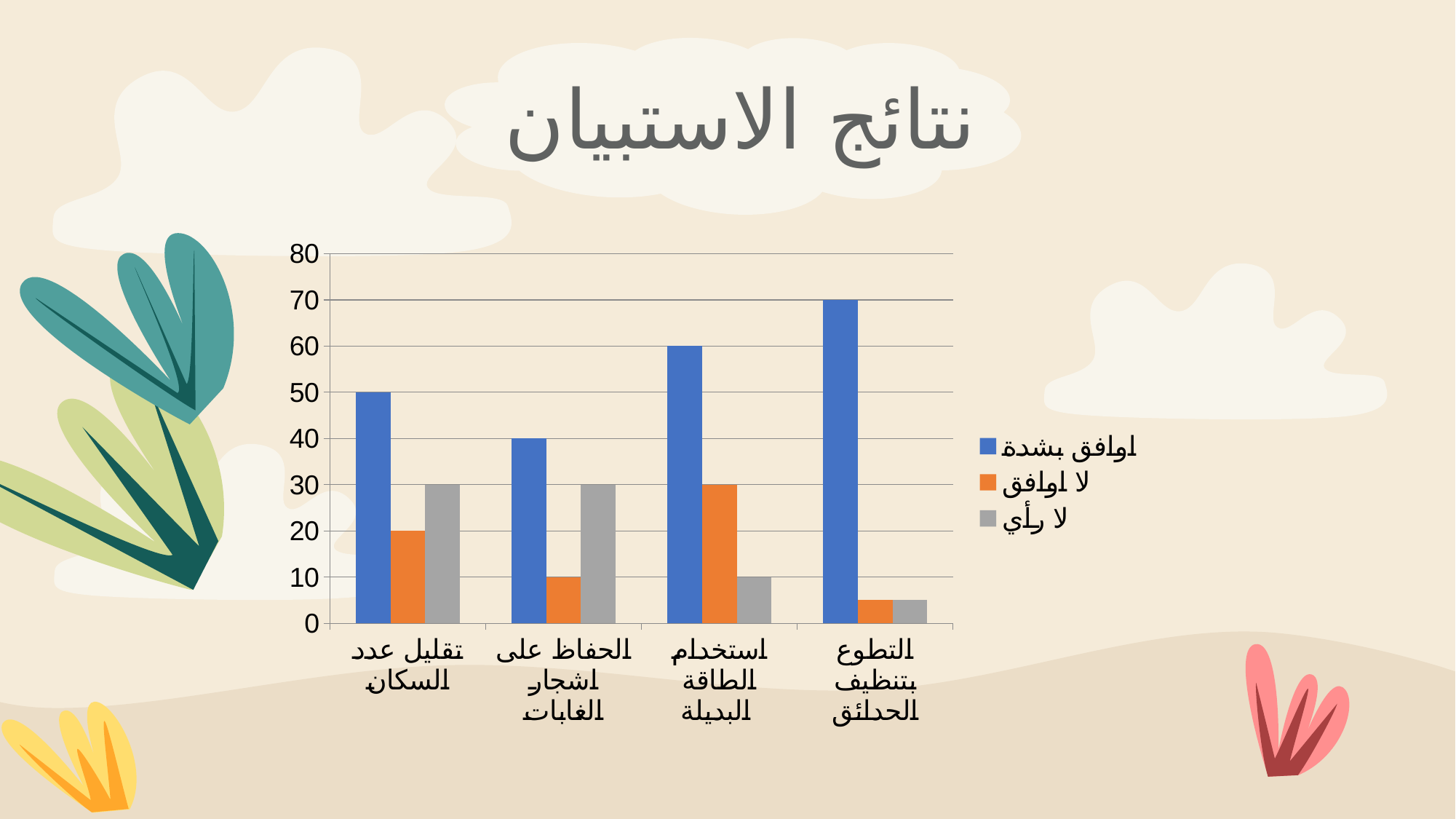

نتائج الاستبيان

### Chart

| Category | اوافق بشدة | لا اوافق  | لا رأي |
|---|---|---|---|
| تقليل عدد السكان | 50.0 | 20.0 | 30.0 |
| الحفاظ على اشجار الغابات | 40.0 | 10.0 | 30.0 |
| استخدام الطاقة البديلة  | 60.0 | 30.0 | 10.0 |
| التطوع بتنظيف الحدائق | 70.0 | 5.0 | 5.0 |